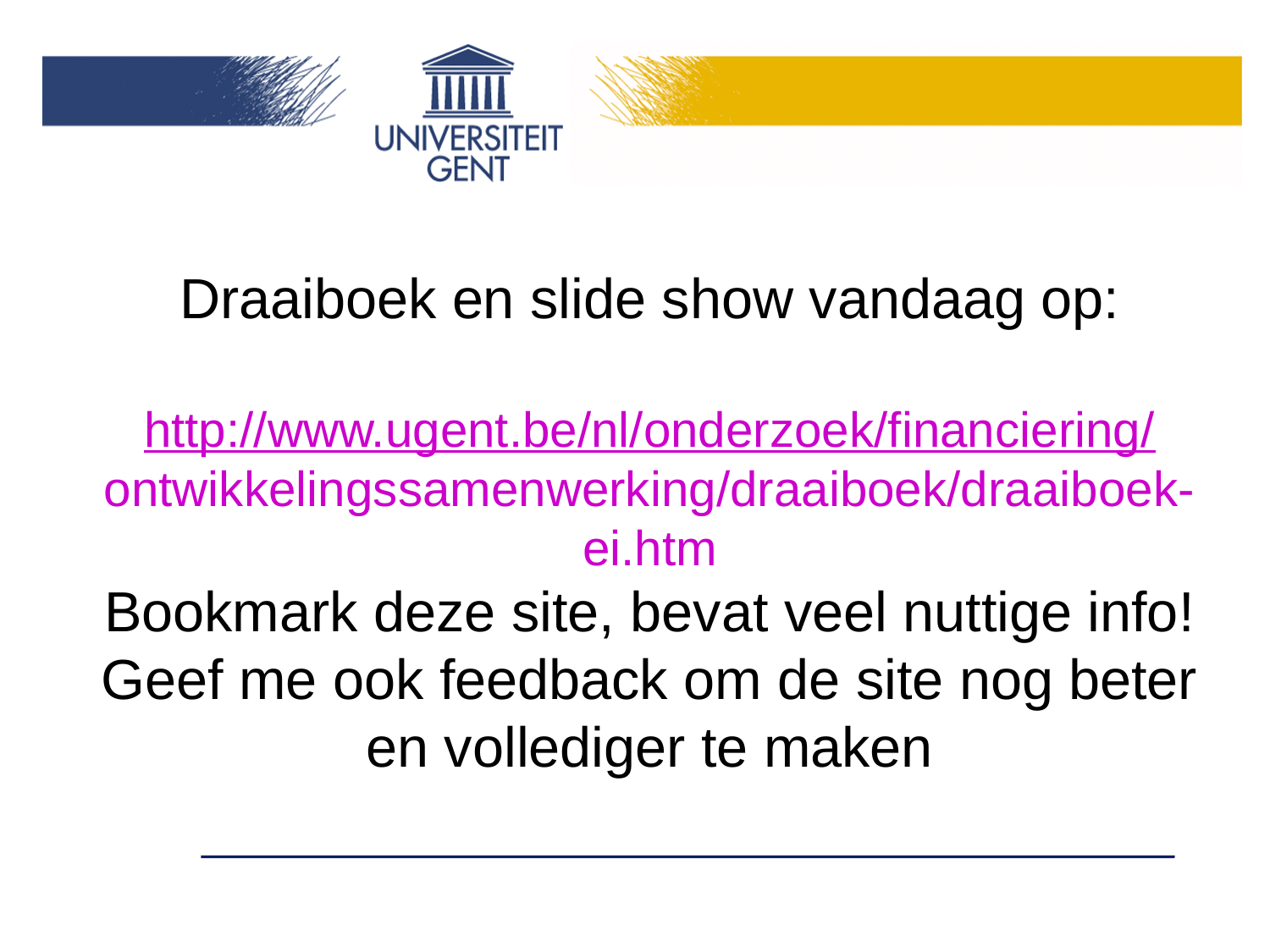

Draaiboek en slide show vandaag op:

http://www.ugent.be/nl/onderzoek/financiering/
ontwikkelingssamenwerking/draaiboek/draaiboek-ei.htm
Bookmark deze site, bevat veel nuttige info! Geef me ook feedback om de site nog beter en vollediger te maken